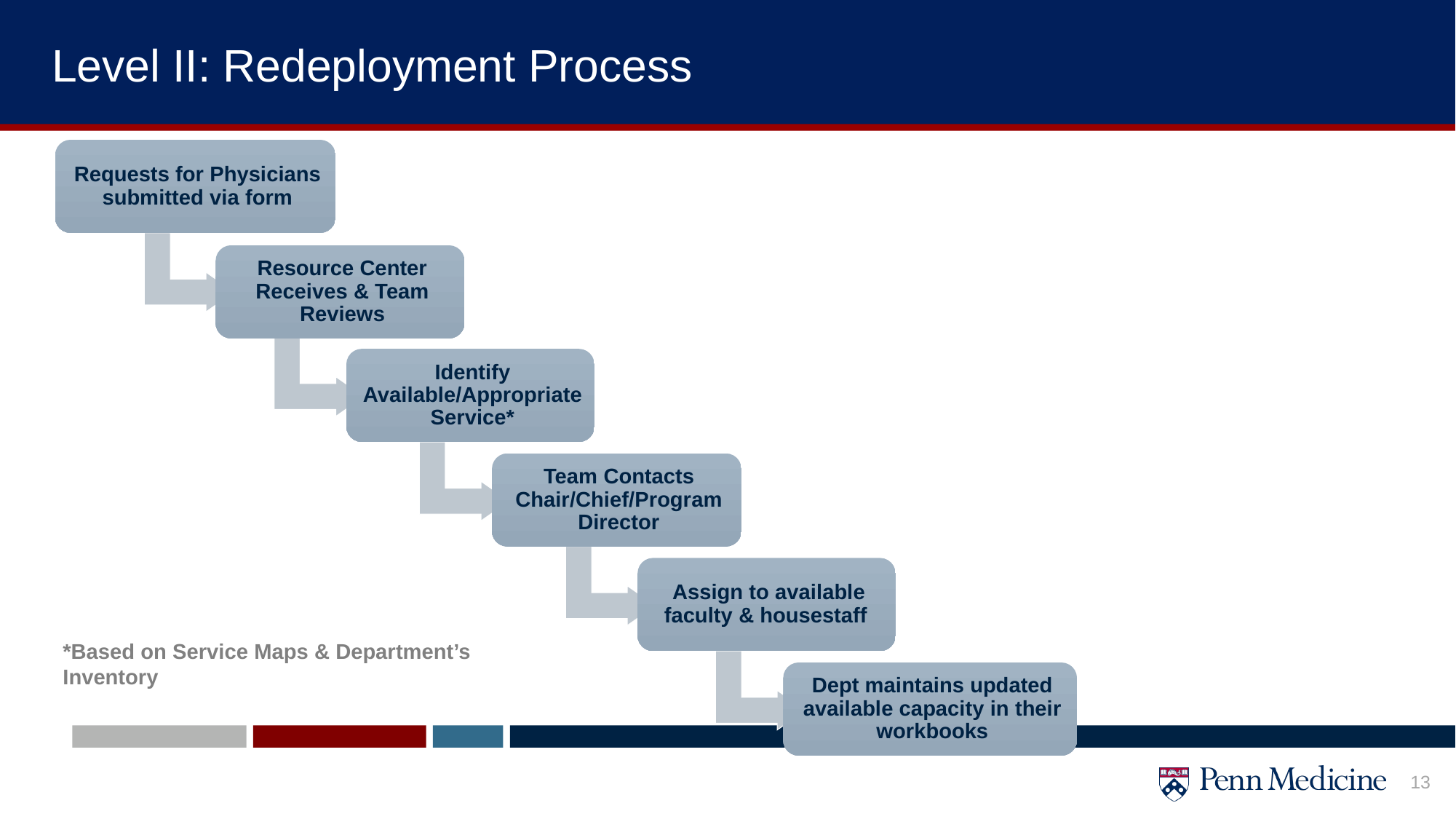

# Level II: Redeployment Process
Requests for Physicians submitted via form
Resource Center Receives & Team Reviews
Identify Available/Appropriate Service*
Team Contacts Chair/Chief/Program Director
Assign to available faculty & housestaff
Dept maintains updated available capacity in their workbooks
*Based on Service Maps & Department’s Inventory